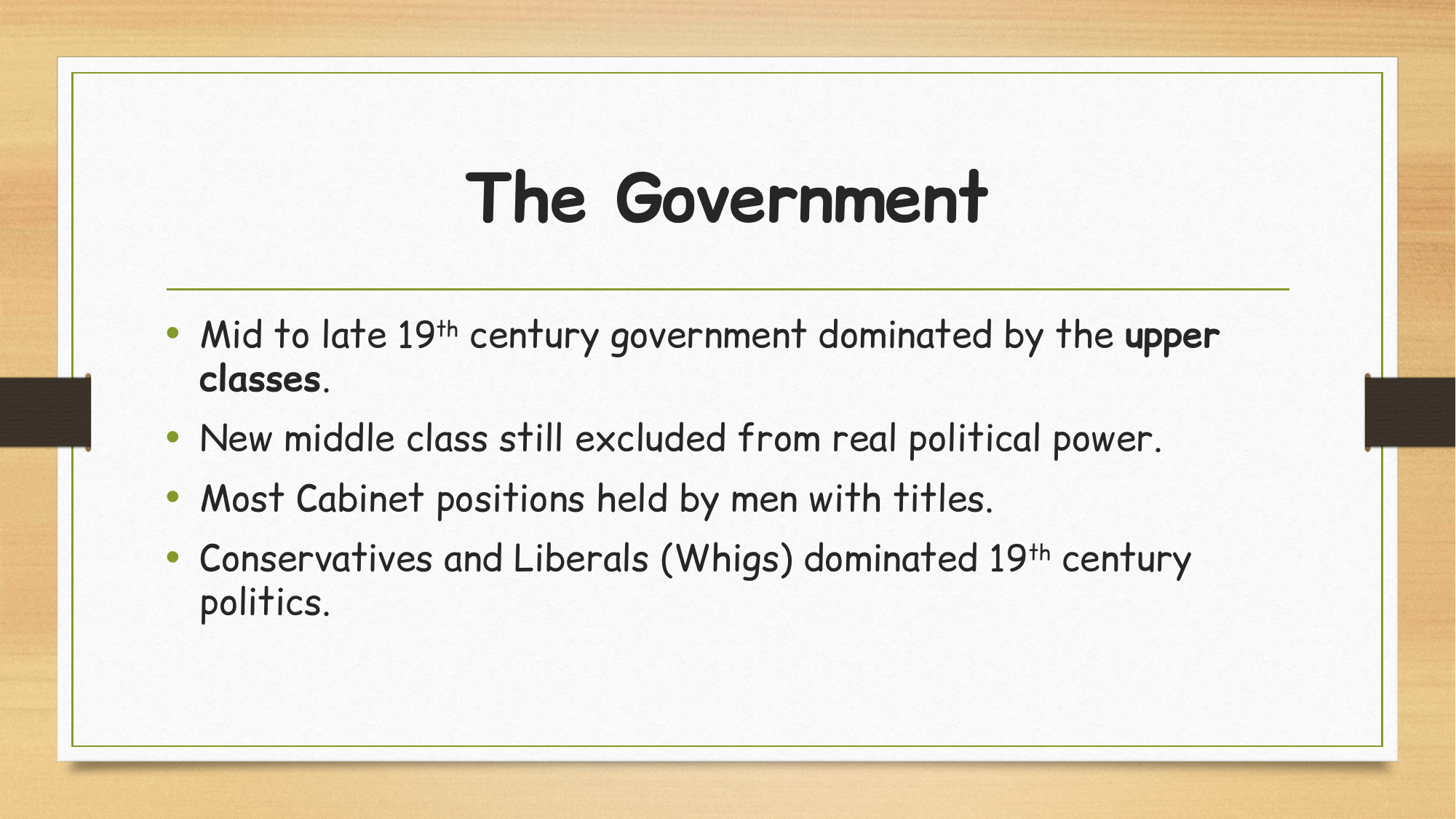

# The Government
Mid to late 19th century government dominated by the upper classes.
New middle class still excluded from real political power.
Most Cabinet positions held by men with titles.
Conservatives and Liberals (Whigs) dominated 19th century politics.